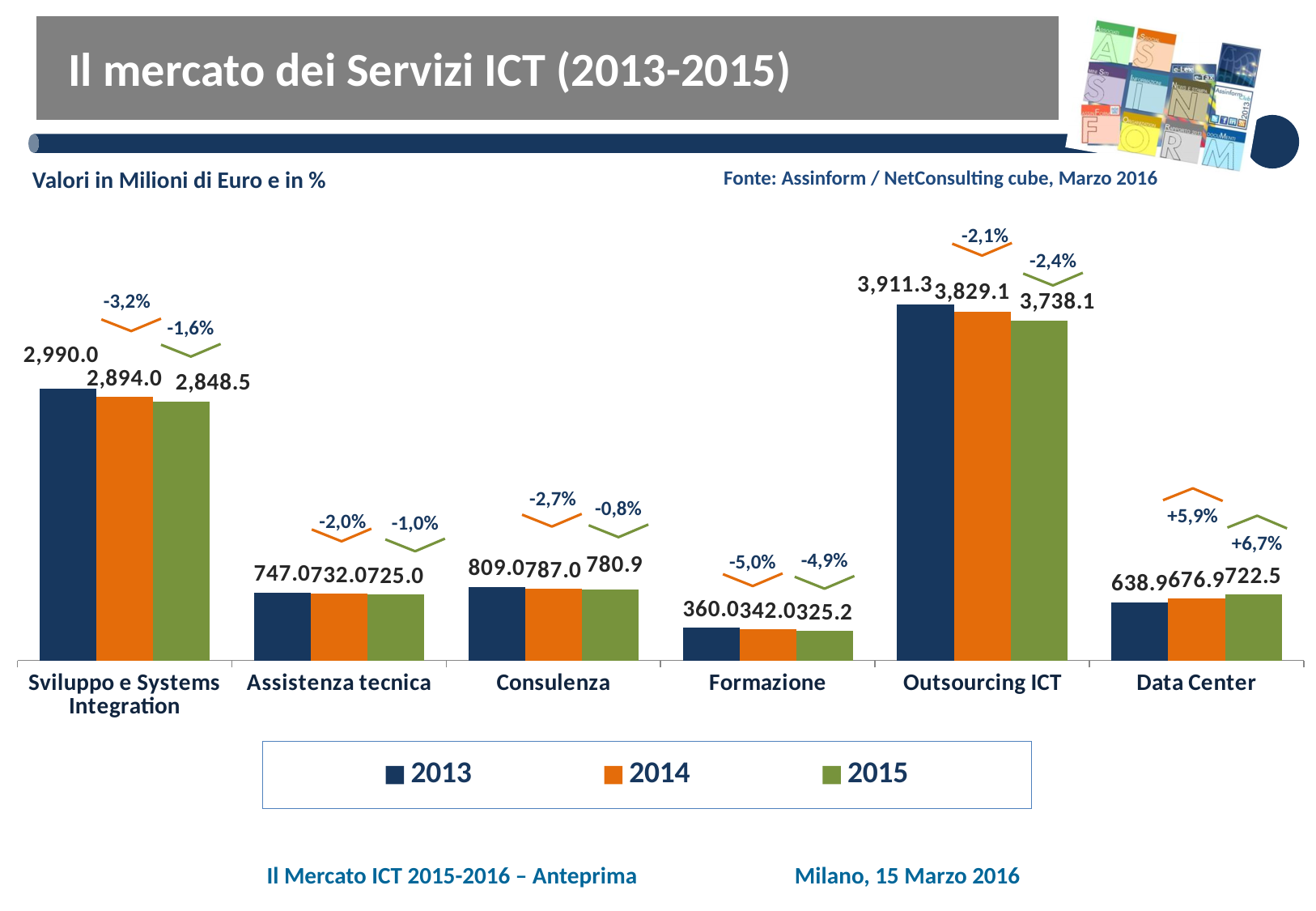

# Il mercato dei Servizi ICT (2013-2015)
Valori in Milioni di Euro e in %
Fonte: Assinform / NetConsulting cube, Marzo 2016
-2,1%

### Chart

| Category | 2013 | 2014 | 2015 |
|---|---|---|---|
| Sviluppo e Systems Integration | 2990.0 | 2894.0 | 2848.5 |
| Assistenza tecnica | 747.0 | 732.0 | 725.0 |
| Consulenza | 809.0 | 787.0 | 780.9 |
| Formazione | 360.0 | 342.0 | 325.2 |
| Outsourcing ICT | 3911.296600171291 | 3829.149057206805 | 3738.1 |
| Data Center | 638.9067996574167 | 676.9018855863881 | 722.4521999999997 |
-2,4%

-3,2%
-1,6%

-2,7%

-0,8%
+5,9%
-2,0%
-1,0%

+6,7%

-4,9%
-5,0%